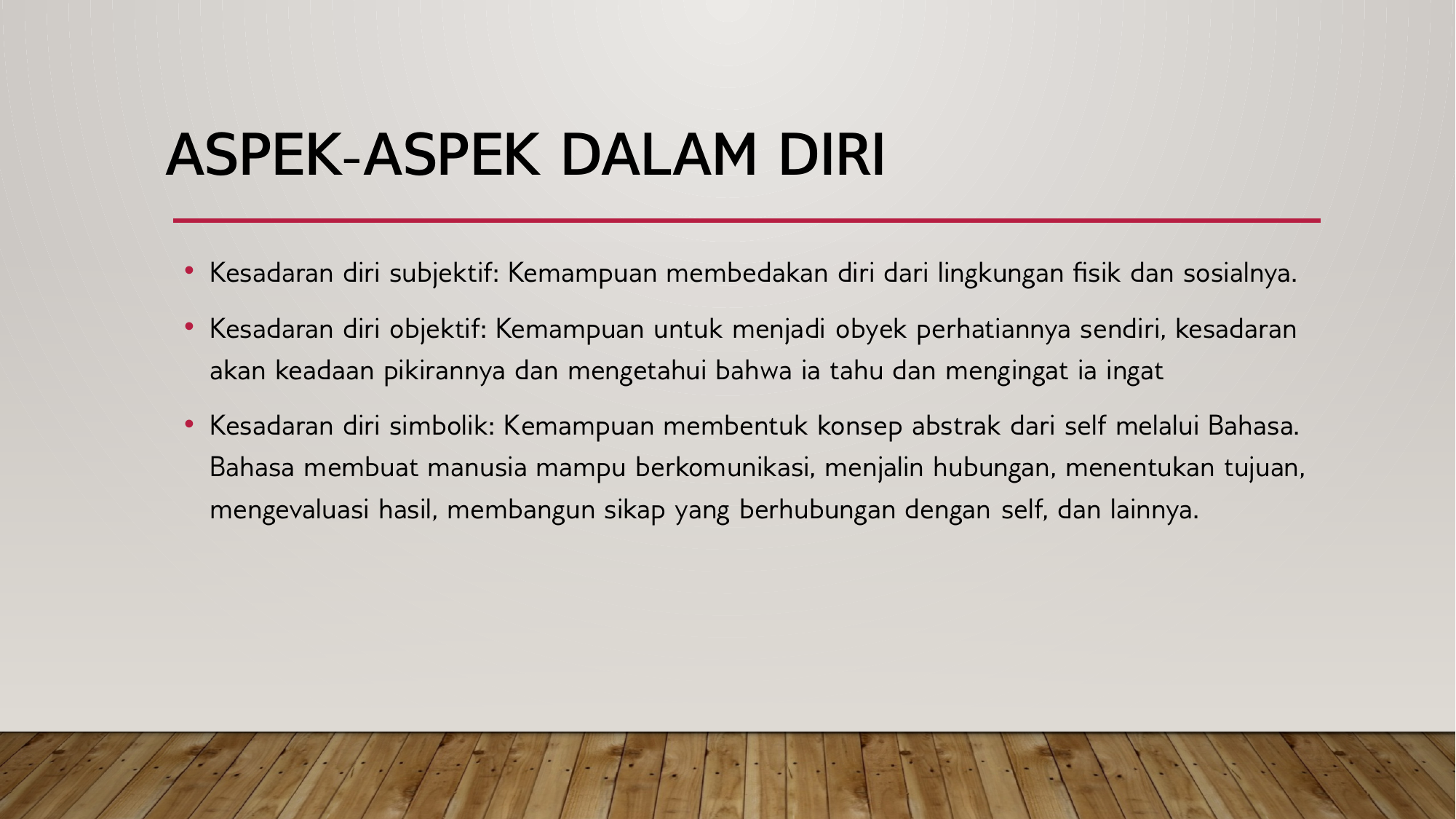

# ASPEK-ASPEK DALAM DIRI
Kesadaran diri subjektif: Kemampuan membedakan diri dari lingkungan fisik dan sosialnya.
Kesadaran diri objektif: Kemampuan untuk menjadi obyek perhatiannya sendiri, kesadaran akan keadaan pikirannya dan mengetahui bahwa ia tahu dan mengingat ia ingat
Kesadaran diri simbolik: Kemampuan membentuk konsep abstrak dari self melalui Bahasa. Bahasa membuat manusia mampu berkomunikasi, menjalin hubungan, menentukan tujuan, mengevaluasi hasil, membangun sikap yang berhubungan dengan self, dan lainnya.